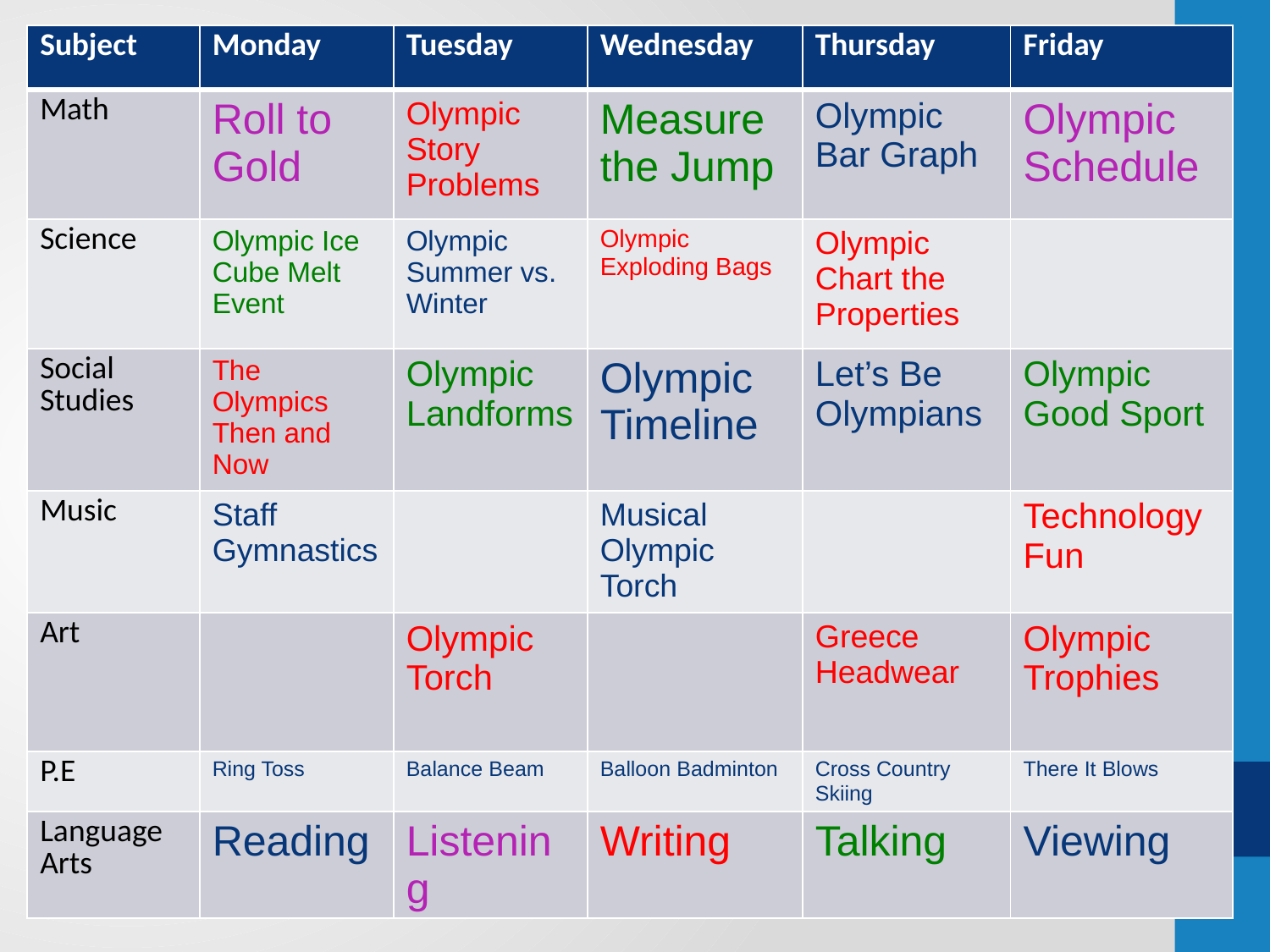

| Subject | Monday | Tuesday | Wednesday | Thursday | Friday |
| --- | --- | --- | --- | --- | --- |
| Math | Roll to Gold | Olympic Story Problems | Measure the Jump | Olympic Bar Graph | Olympic Schedule |
| Science | Olympic Ice Cube Melt Event | Olympic Summer vs. Winter | Olympic Exploding Bags | Olympic Chart the Properties |  |
| Social Studies | The Olympics Then and Now | Olympic Landforms | Olympic Timeline | Let’s Be Olympians | Olympic Good Sport |
| Music | Staff Gymnastics |  | Musical Olympic Torch |  | Technology Fun |
| Art |  | Olympic Torch |  | Greece Headwear | Olympic Trophies |
| P.E | Ring Toss | Balance Beam | Balloon Badminton | Cross Country Skiing | There It Blows |
| Language Arts | Reading | Listening | Writing | Talking | Viewing |